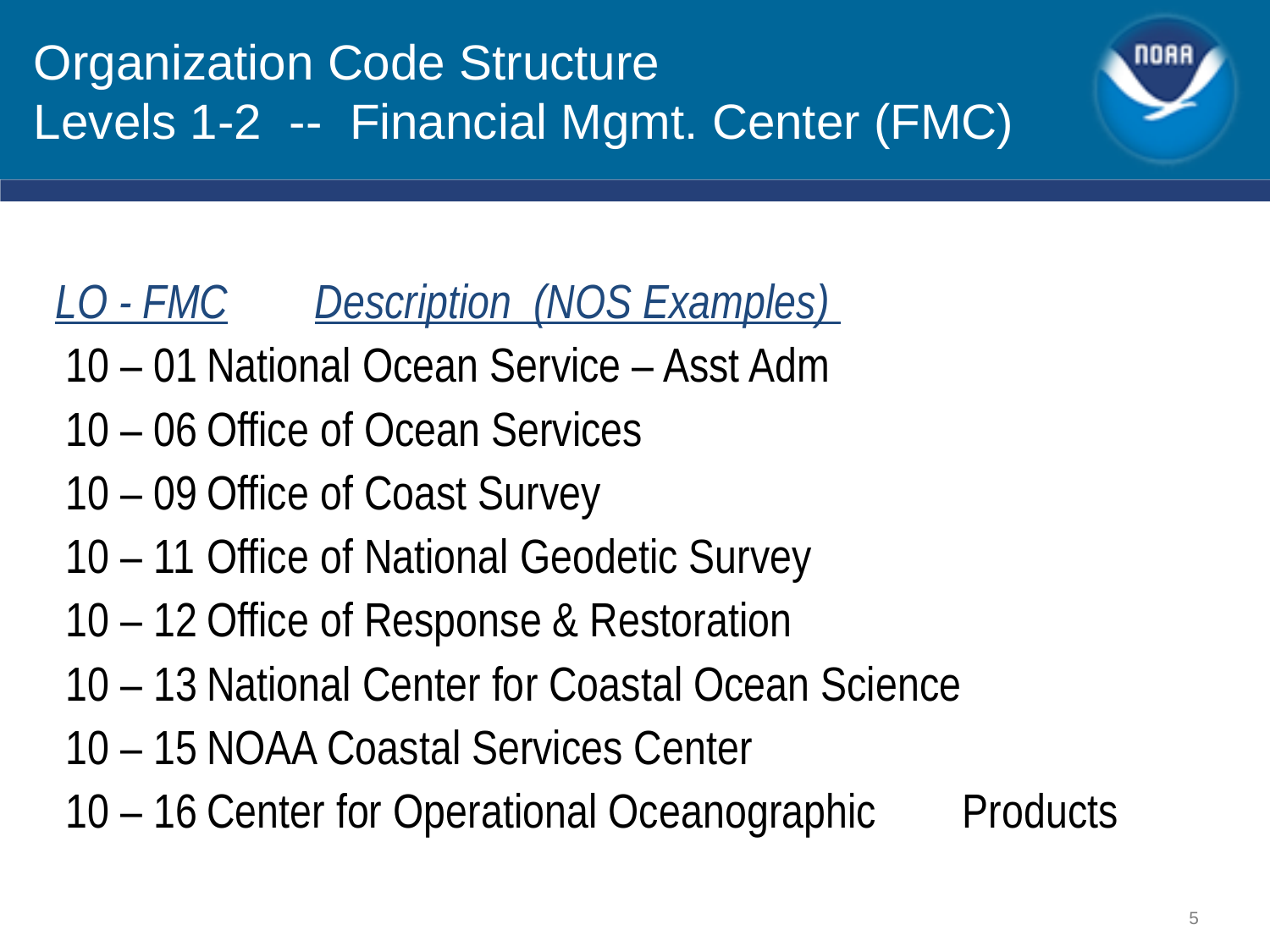

# Organization Code Structure Levels 1-2  --  Financial Mgmt. Center (FMC)
LO - FMC	Description  (NOS Examples)
 10 – 01	National Ocean Service – Asst Adm
 10 – 06	Office of Ocean Services
 10 – 09	Office of Coast Survey
 10 – 11	Office of National Geodetic Survey
 10 – 12	Office of Response & Restoration
 10 – 13	National Center for Coastal Ocean Science
 10 – 15	NOAA Coastal Services Center
 10 – 16	Center for Operational Oceanographic 			Products